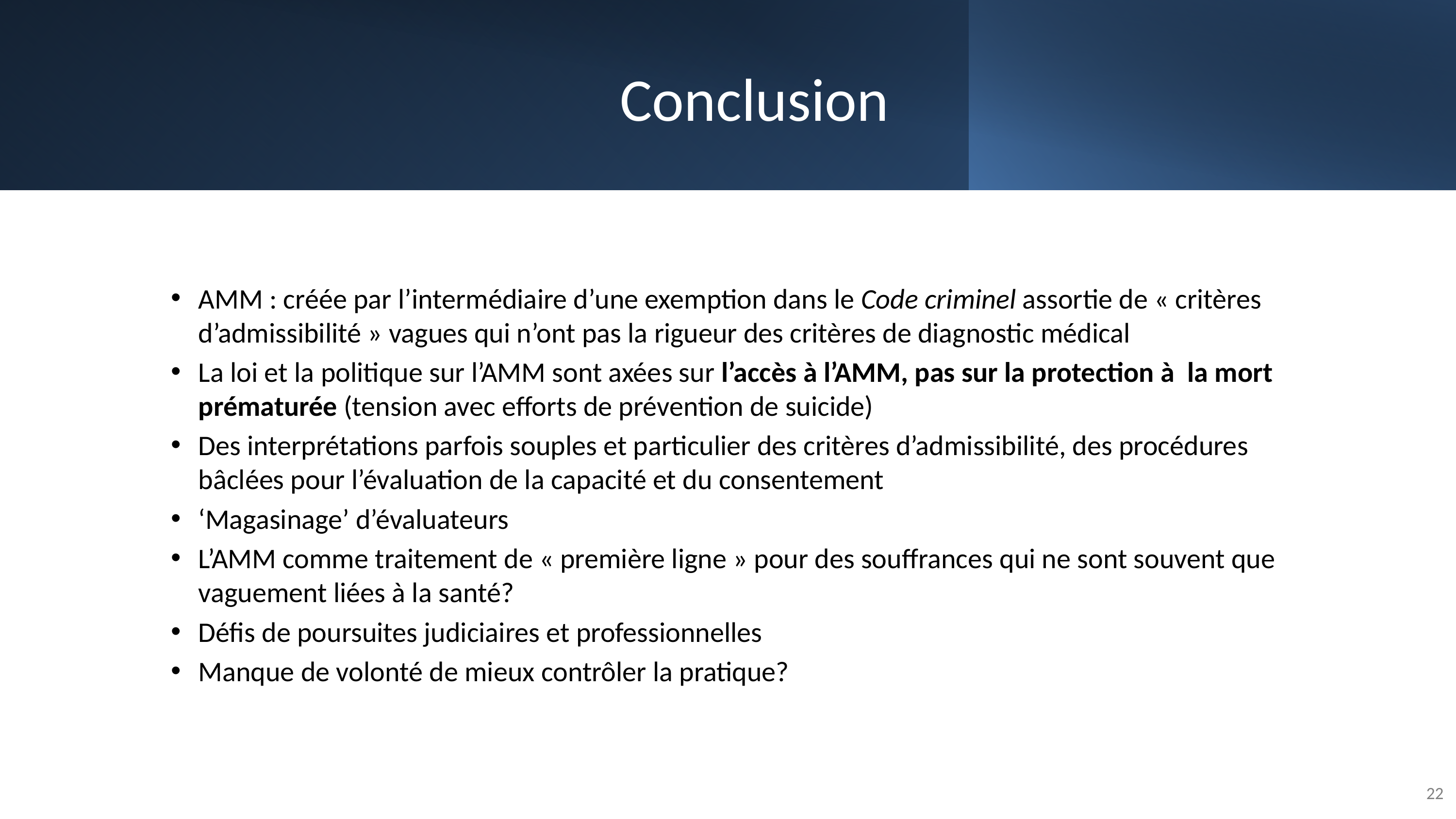

# Conclusion
AMM : créée par l’intermédiaire d’une exemption dans le Code criminel assortie de « critères d’admissibilité » vagues qui n’ont pas la rigueur des critères de diagnostic médical
La loi et la politique sur l’AMM sont axées sur l’accès à l’AMM, pas sur la protection à  la mort prématurée (tension avec efforts de prévention de suicide)
Des interprétations parfois souples et particulier des critères d’admissibilité, des procédures bâclées pour l’évaluation de la capacité et du consentement
‘Magasinage’ d’évaluateurs
L’AMM comme traitement de « première ligne » pour des souffrances qui ne sont souvent que vaguement liées à la santé?
Défis de poursuites judiciaires et professionnelles
Manque de volonté de mieux contrôler la pratique?

22